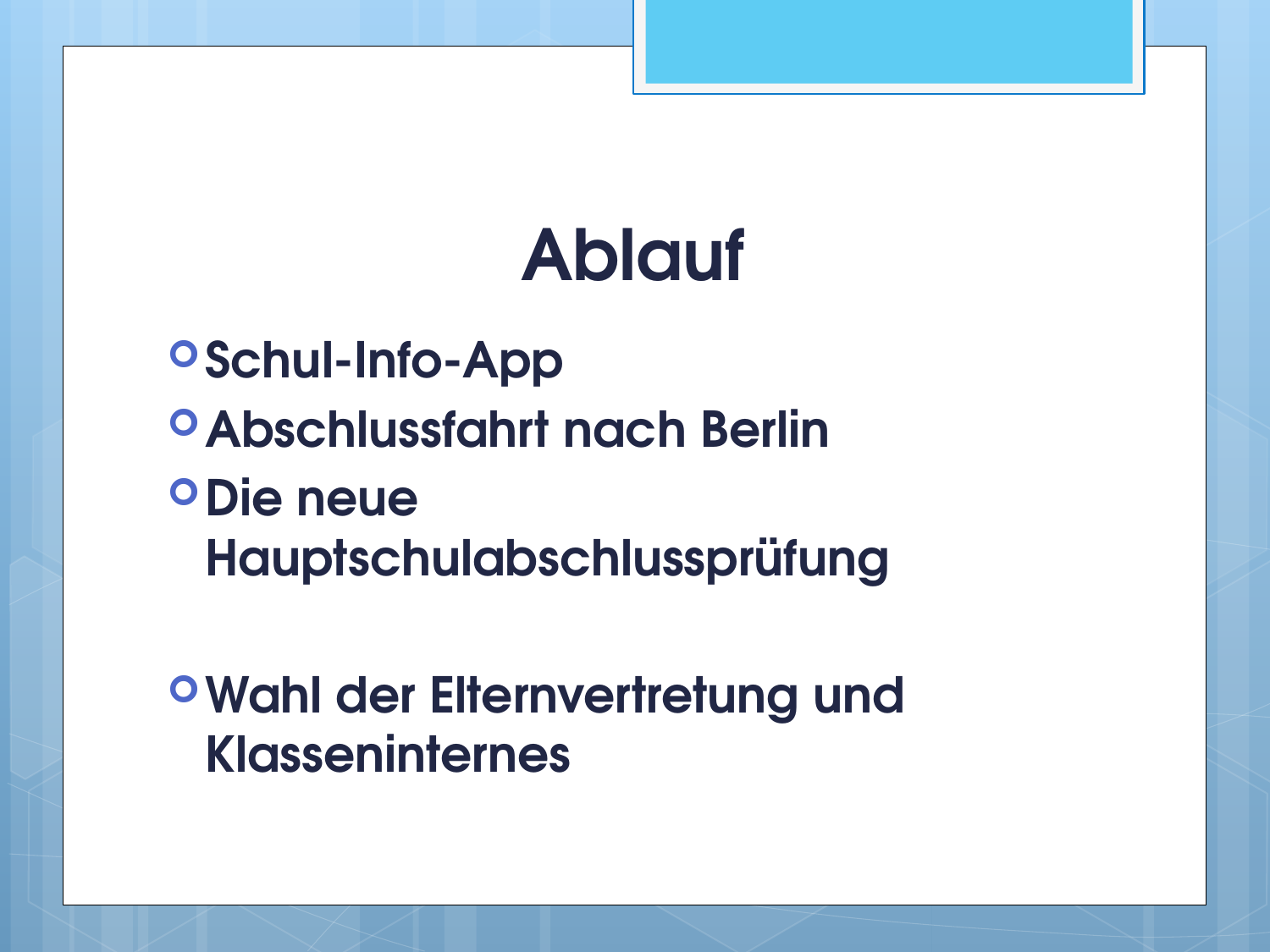

# Ablauf
Schul-Info-App
Abschlussfahrt nach Berlin
Die neue Hauptschulabschlussprüfung

Wahl der Elternvertretung und Klasseninternes